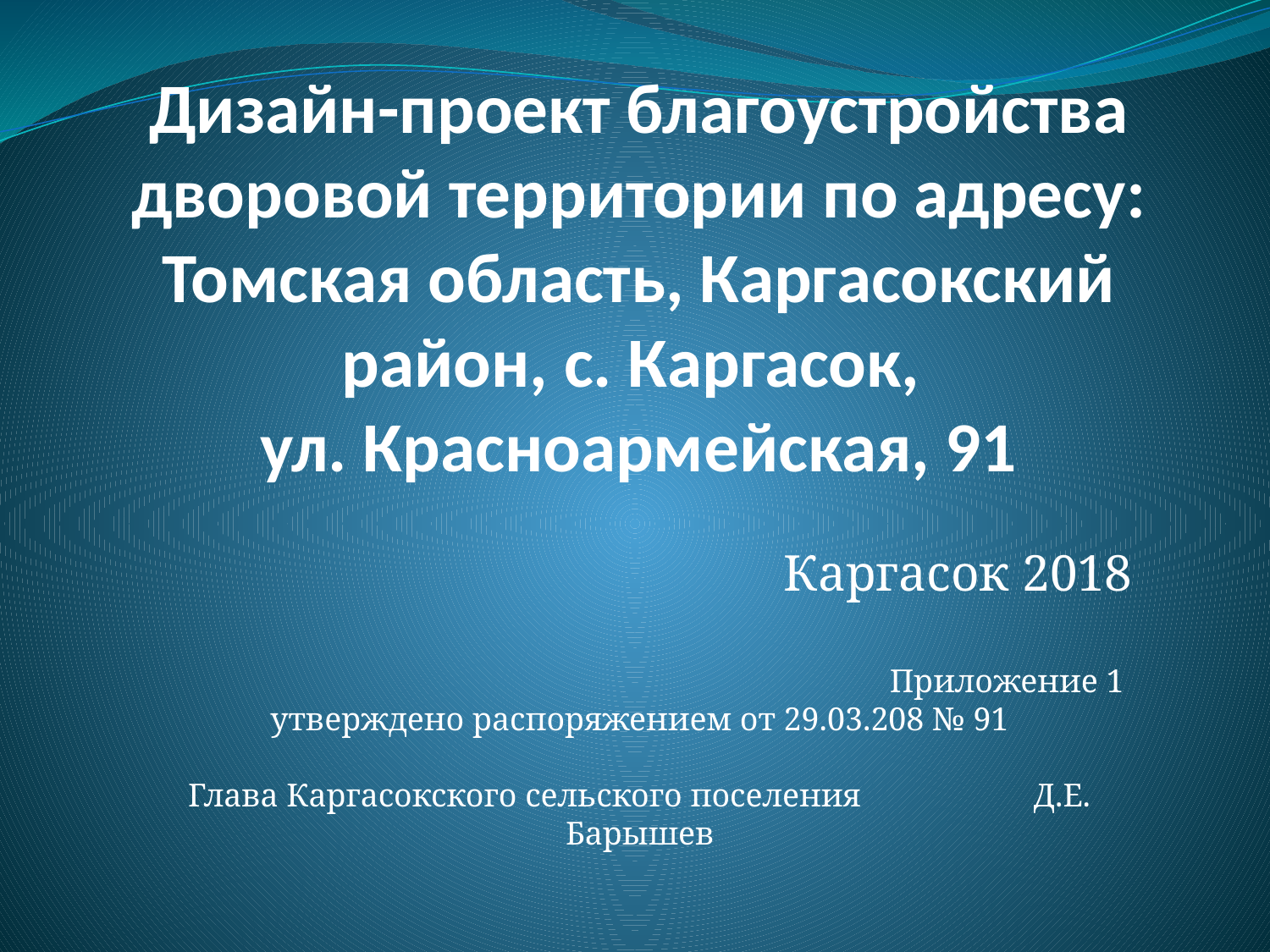

# Дизайн-проект благоустройства дворовой территории по адресу: Томская область, Каргасокский район, с. Каргасок, ул. Красноармейская, 91
Каргасок 2018
Приложение 1
утверждено распоряжением от 29.03.208 № 91
Глава Каргасокского сельского поселения                     Д.Е. Барышев